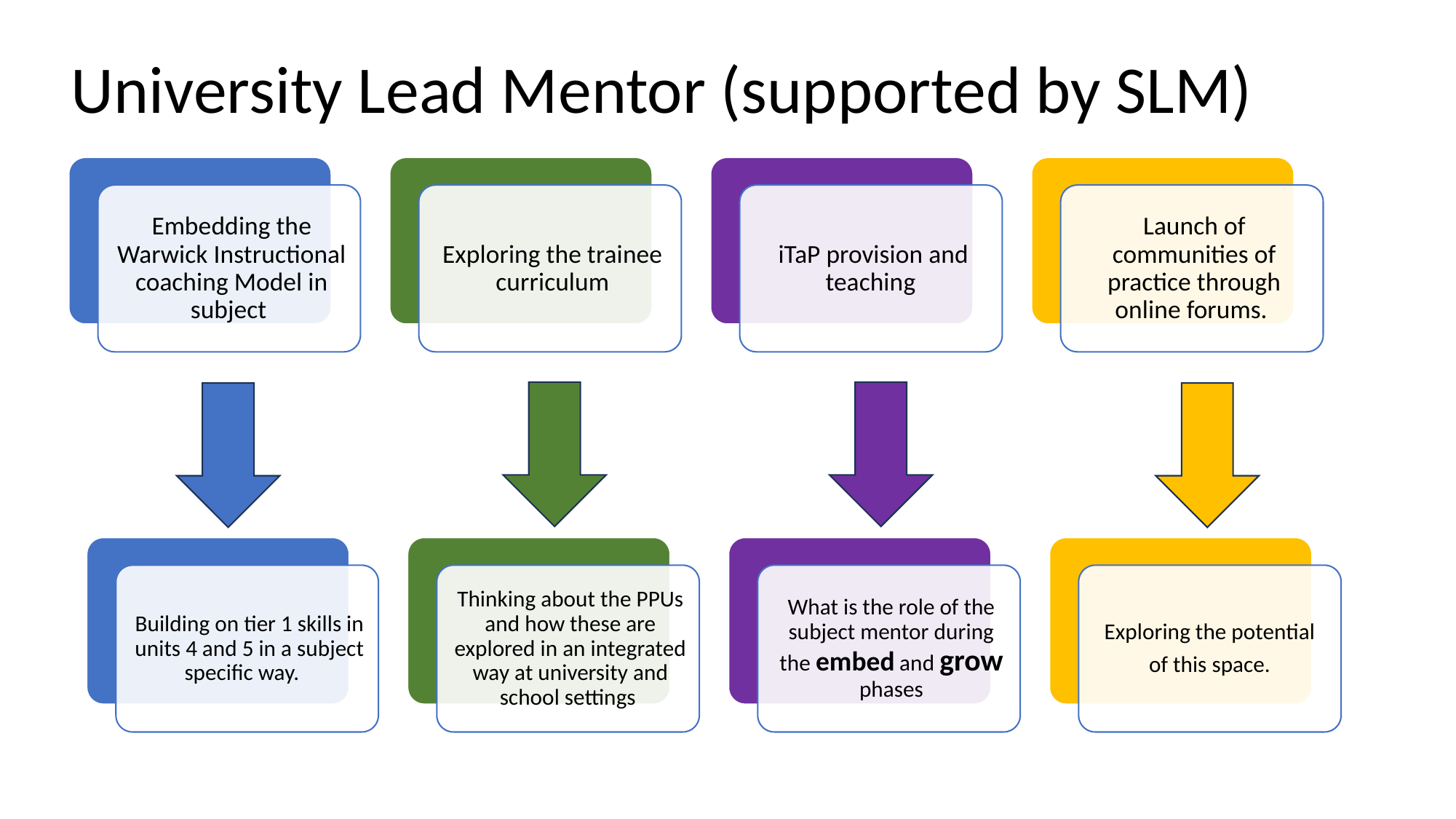

# University Lead Mentor (supported by SLM)
Embedding the Warwick Instructional coaching Model in subject
Exploring the trainee curriculum
iTaP provision and teaching
Launch of communities of practice through online forums.

Building on tier 1 skills in units 4 and 5 in a subject specific way.
Thinking about the PPUs and how these are explored in an integrated way at university and school settings
What is the role of the subject mentor during the embed and grow phases
Exploring the potential
of this space.